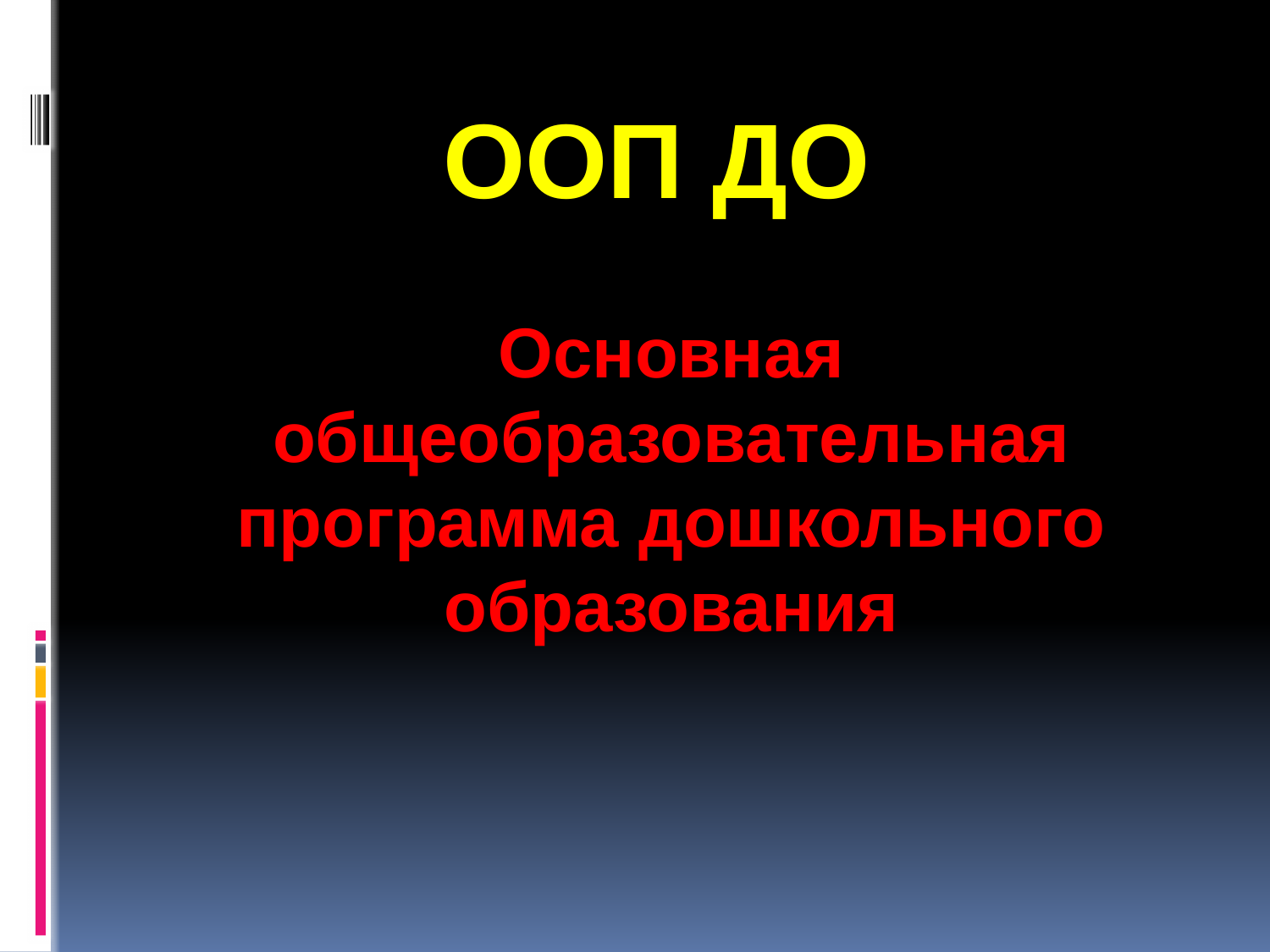

ООП ДО

Основная общеобразовательная программа дошкольного образования